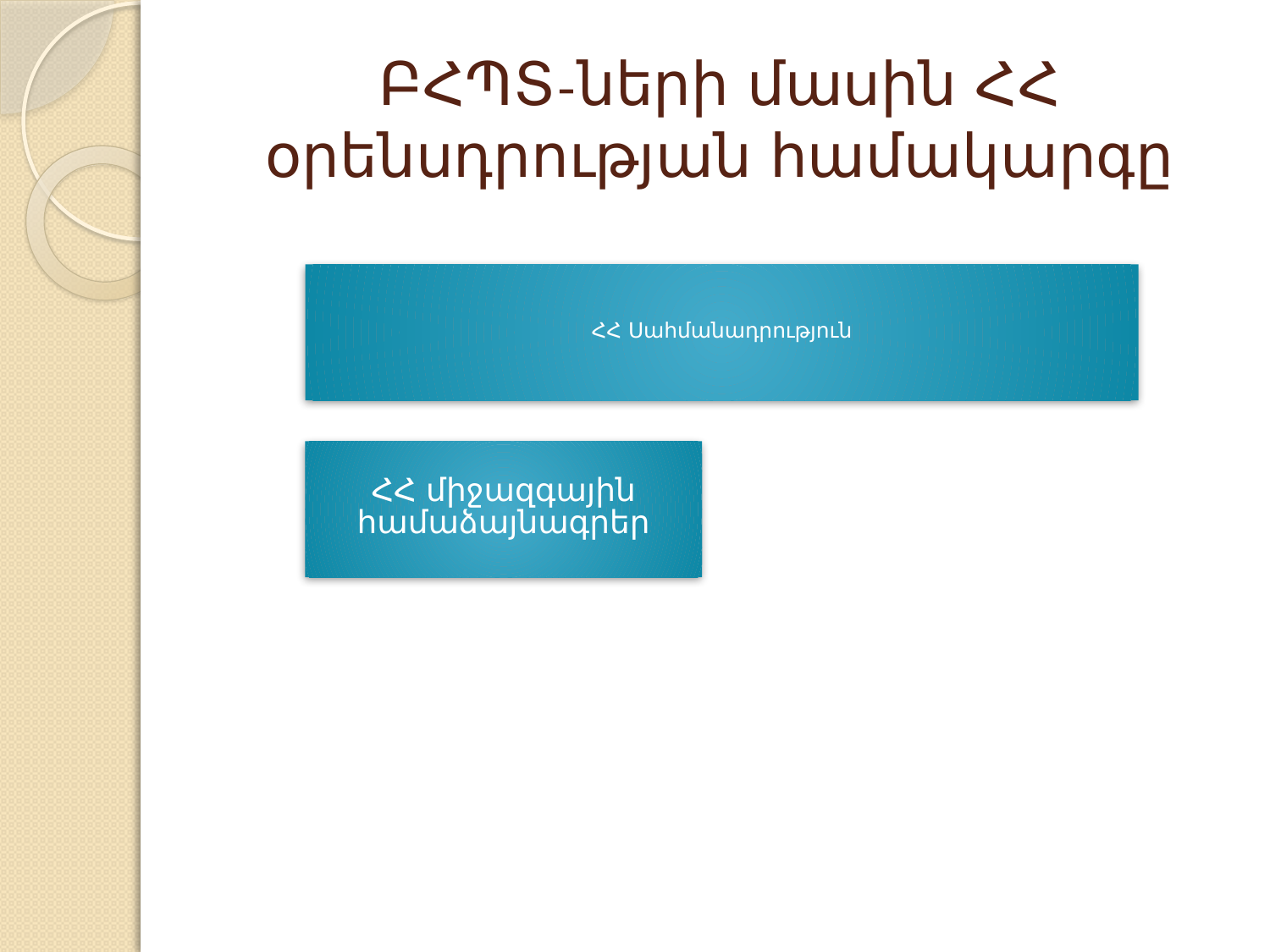

# ԲՀՊՏ-ների մասին ՀՀ օրենսդրության համակարգը
ՀՀ Սահմանադրություն
ՀՀ միջազգային համաձայնագրեր